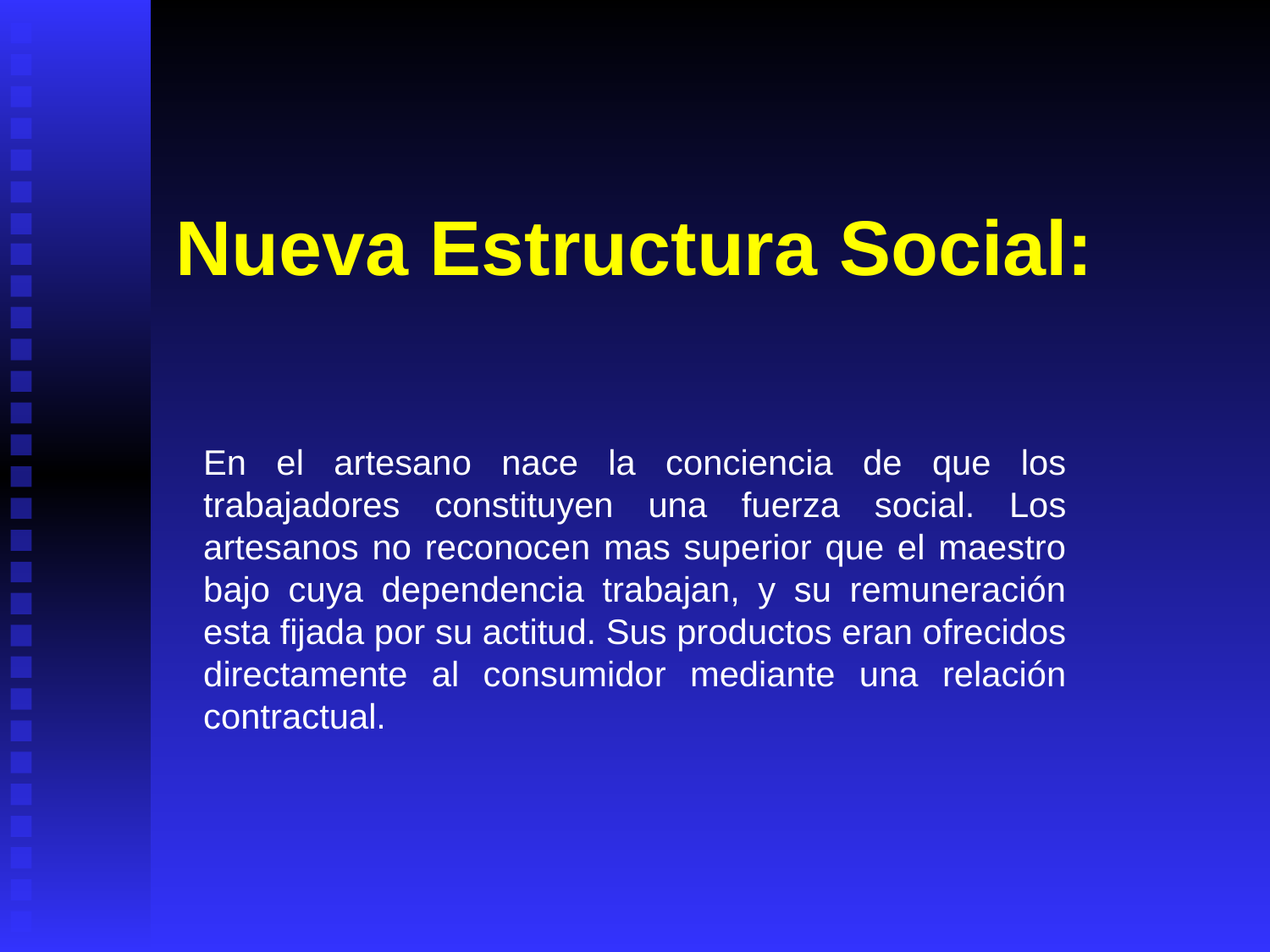

# Nueva Estructura Social:
En el artesano nace la conciencia de que los trabajadores constituyen una fuerza social. Los artesanos no reconocen mas superior que el maestro bajo cuya dependencia trabajan, y su remuneración esta fijada por su actitud. Sus productos eran ofrecidos directamente al consumidor mediante una relación contractual.